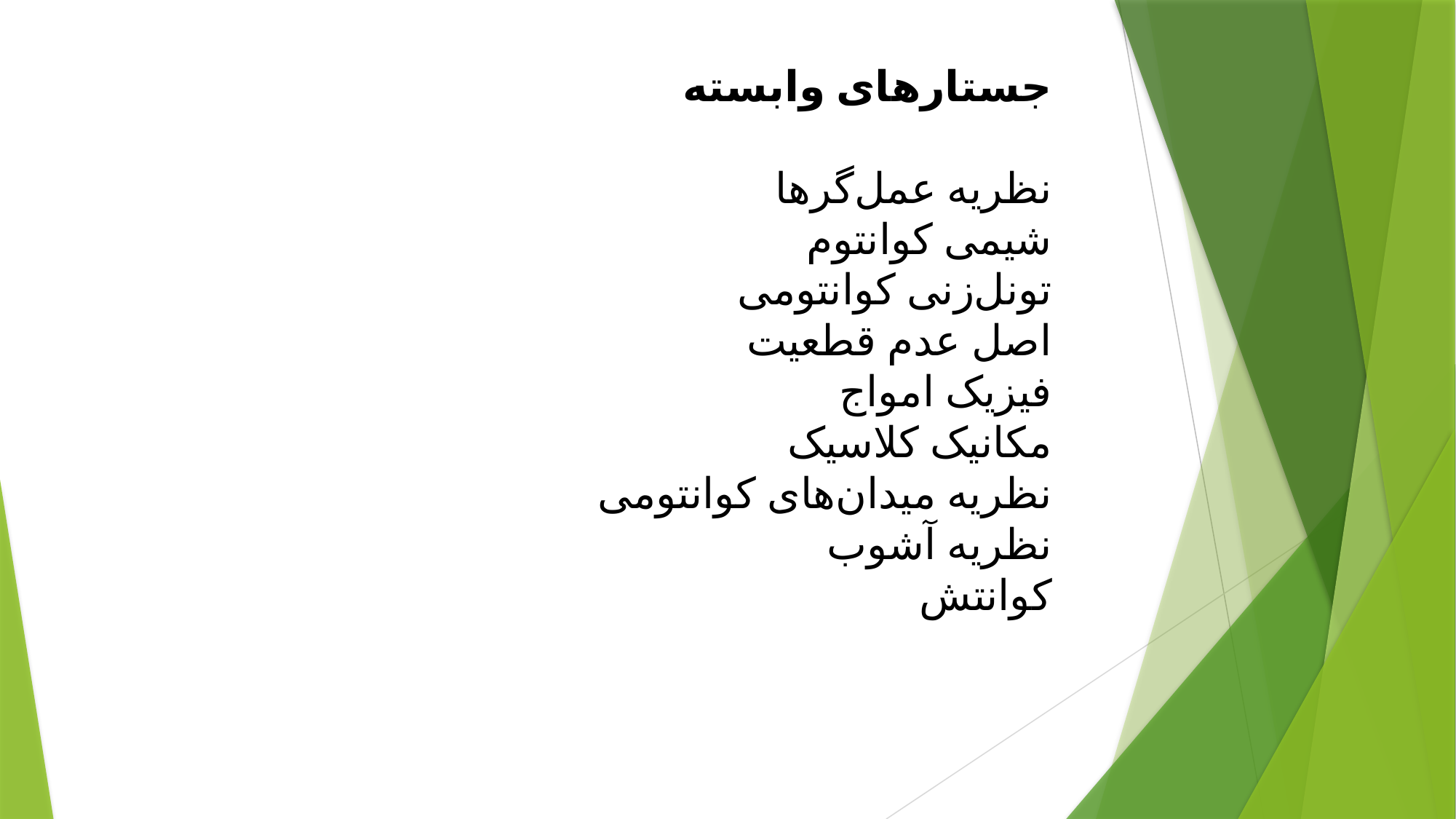

جستارهای وابسته

    نظریه عمل‌گرها
    شیمی کوانتوم
    تونل‌زنی کوانتومی
    اصل عدم قطعیت
    فیزیک امواج
    مکانیک کلاسیک
    نظریه میدان‌های کوانتومی
    نظریه آشوب
    کوانتش